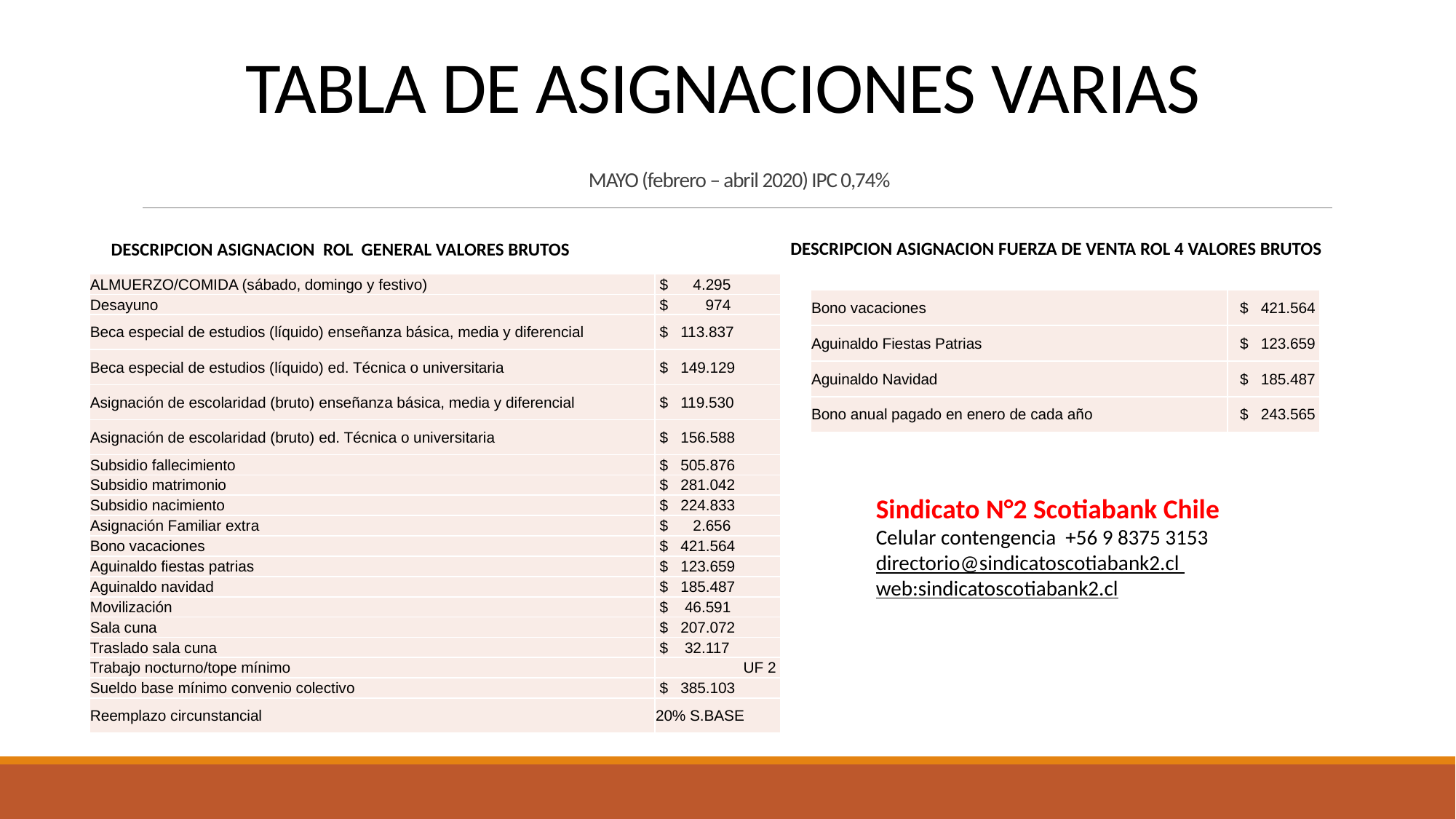

# TABLA DE ASIGNACIONES VARIAS MAYO (febrero – abril 2020) IPC 0,74%
DESCRIPCION ASIGNACION  Rol  General valores brutos
                    DESCRIPCION ASIGNACION FUERZA DE VENTA ROL 4 Valores brutos
| ALMUERZO/COMIDA (sábado, domingo y festivo) | $ 4.295 |
| --- | --- |
| Desayuno | $ 974 |
| Beca especial de estudios (líquido) enseñanza básica, media y diferencial | $ 113.837 |
| Beca especial de estudios (líquido) ed. Técnica o universitaria | $ 149.129 |
| Asignación de escolaridad (bruto) enseñanza básica, media y diferencial | $ 119.530 |
| Asignación de escolaridad (bruto) ed. Técnica o universitaria | $ 156.588 |
| Subsidio fallecimiento | $ 505.876 |
| Subsidio matrimonio | $ 281.042 |
| Subsidio nacimiento | $ 224.833 |
| Asignación Familiar extra | $ 2.656 |
| Bono vacaciones | $ 421.564 |
| Aguinaldo fiestas patrias | $ 123.659 |
| Aguinaldo navidad | $ 185.487 |
| Movilización | $ 46.591 |
| Sala cuna | $ 207.072 |
| Traslado sala cuna | $ 32.117 |
| Trabajo nocturno/tope mínimo | UF 2 |
| Sueldo base mínimo convenio colectivo | $ 385.103 |
| Reemplazo circunstancial | 20% S.BASE |
| Bono vacaciones | $ 421.564 |
| --- | --- |
| Aguinaldo Fiestas Patrias | $ 123.659 |
| Aguinaldo Navidad | $ 185.487 |
| Bono anual pagado en enero de cada año | $ 243.565 |
Sindicato N°2 Scotiabank Chile
Celular contengencia  +56 9 8375 3153
directorio@sindicatoscotiabank2.cl
web:sindicatoscotiabank2.cl